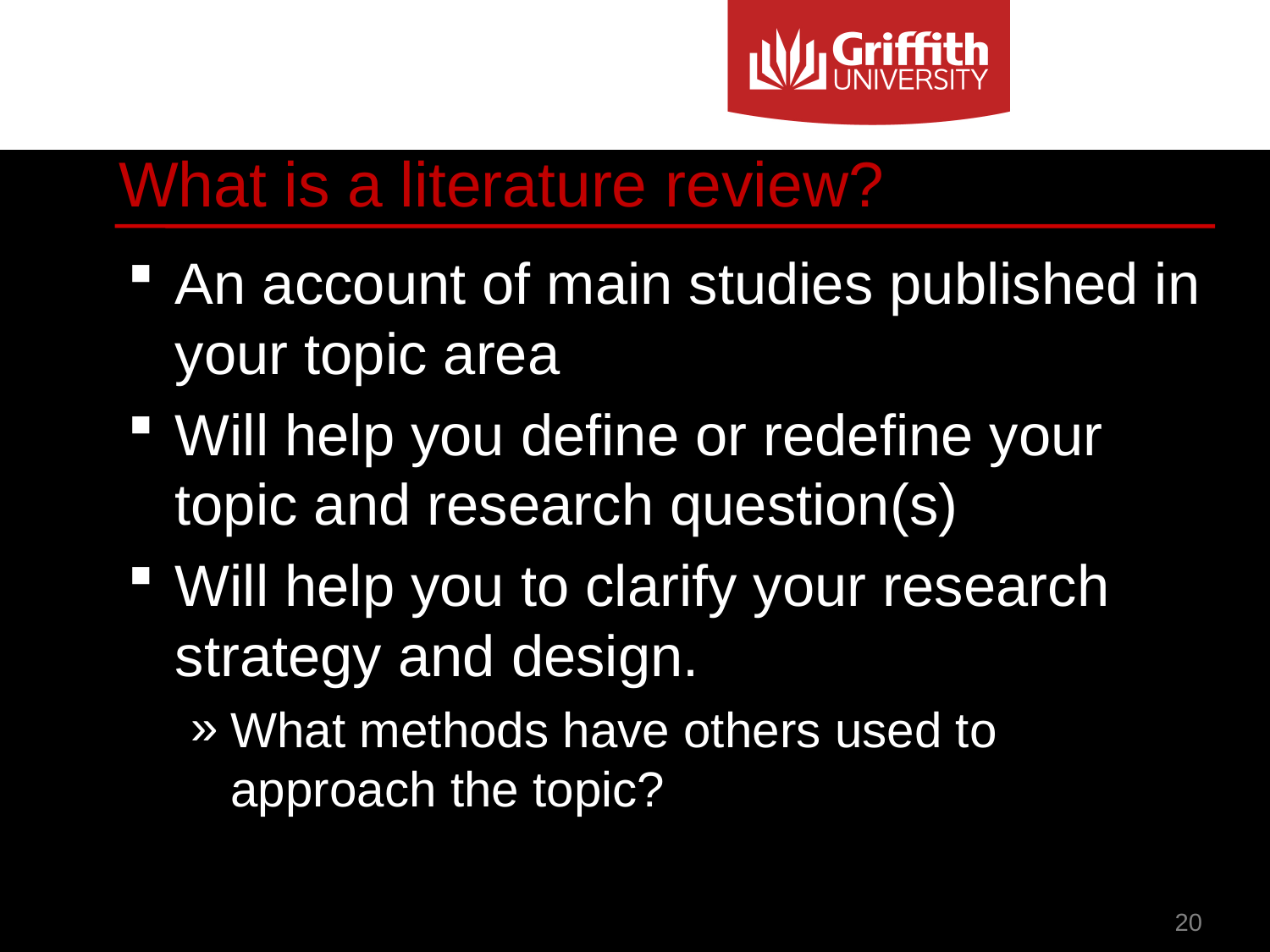

# What is a literature review?
An account of main studies published in your topic area
Will help you define or redefine your topic and research question(s)
Will help you to clarify your research strategy and design.
What methods have others used to approach the topic?
20